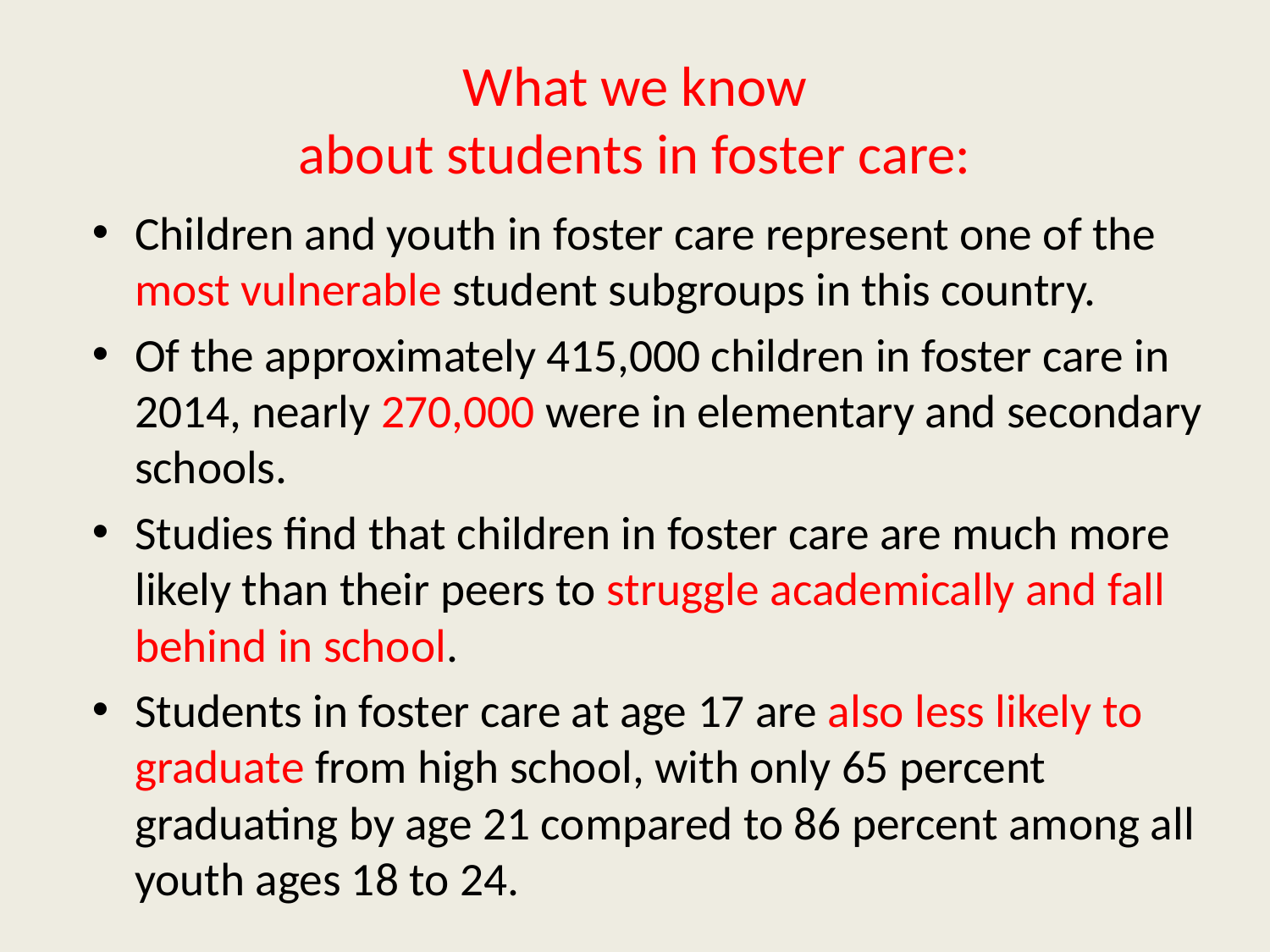

# What we know about students in foster care:
Children and youth in foster care represent one of the most vulnerable student subgroups in this country.
Of the approximately 415,000 children in foster care in 2014, nearly 270,000 were in elementary and secondary schools.
Studies find that children in foster care are much more likely than their peers to struggle academically and fall behind in school.
Students in foster care at age 17 are also less likely to graduate from high school, with only 65 percent graduating by age 21 compared to 86 percent among all youth ages 18 to 24.